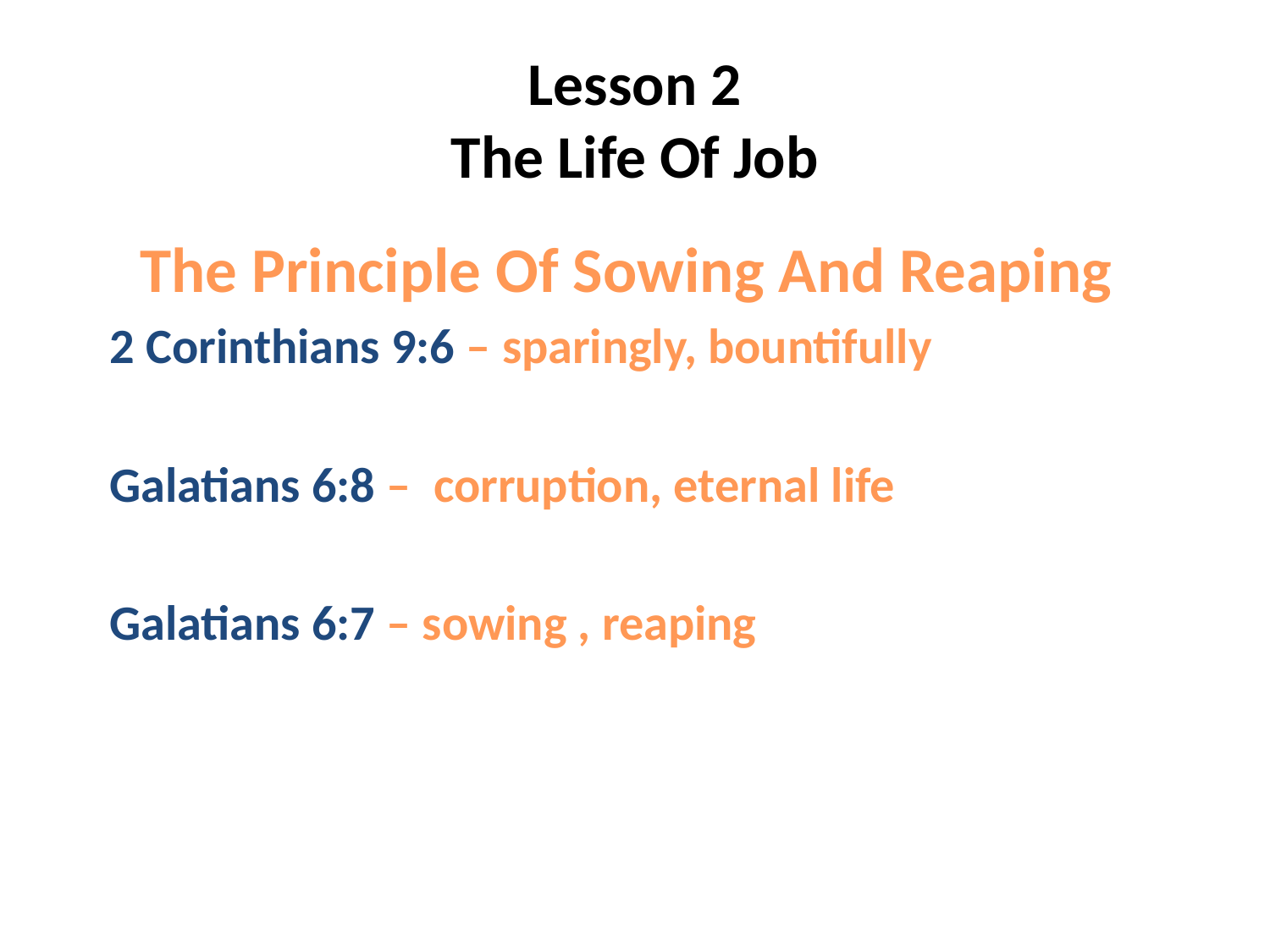

# Lesson 2 The Life Of Job
     The Principle Of Sowing And Reaping
   2 Corinthians 9:6 – sparingly, bountifully

   Galatians 6:8 –  corruption, eternal life

   Galatians 6:7 – sowing , reaping